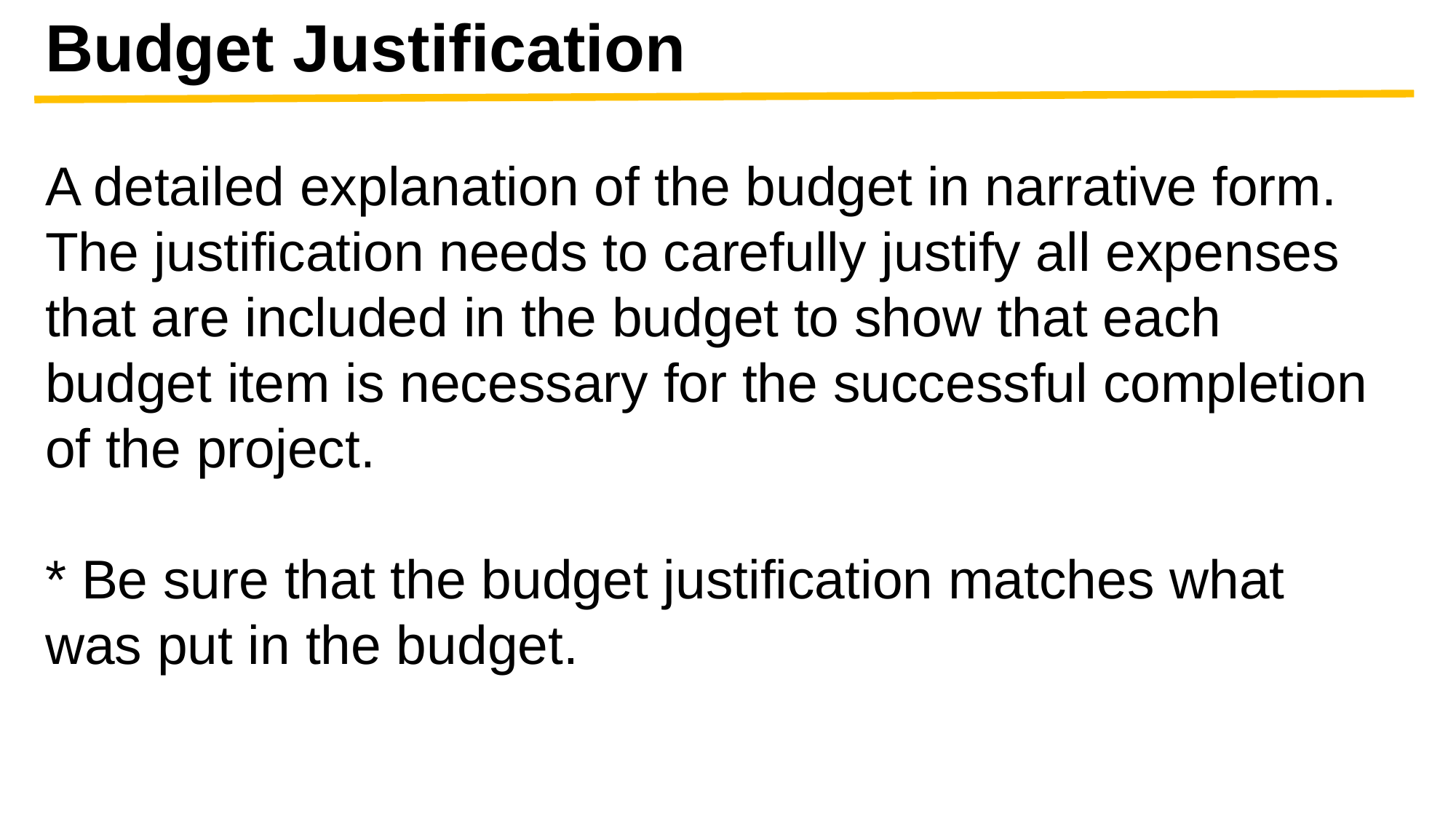

Budget Justification

A detailed explanation of the budget in narrative form. The justification needs to carefully justify all expenses that are included in the budget to show that each budget item is necessary for the successful completion of the project.

* Be sure that the budget justification matches what was put in the budget.